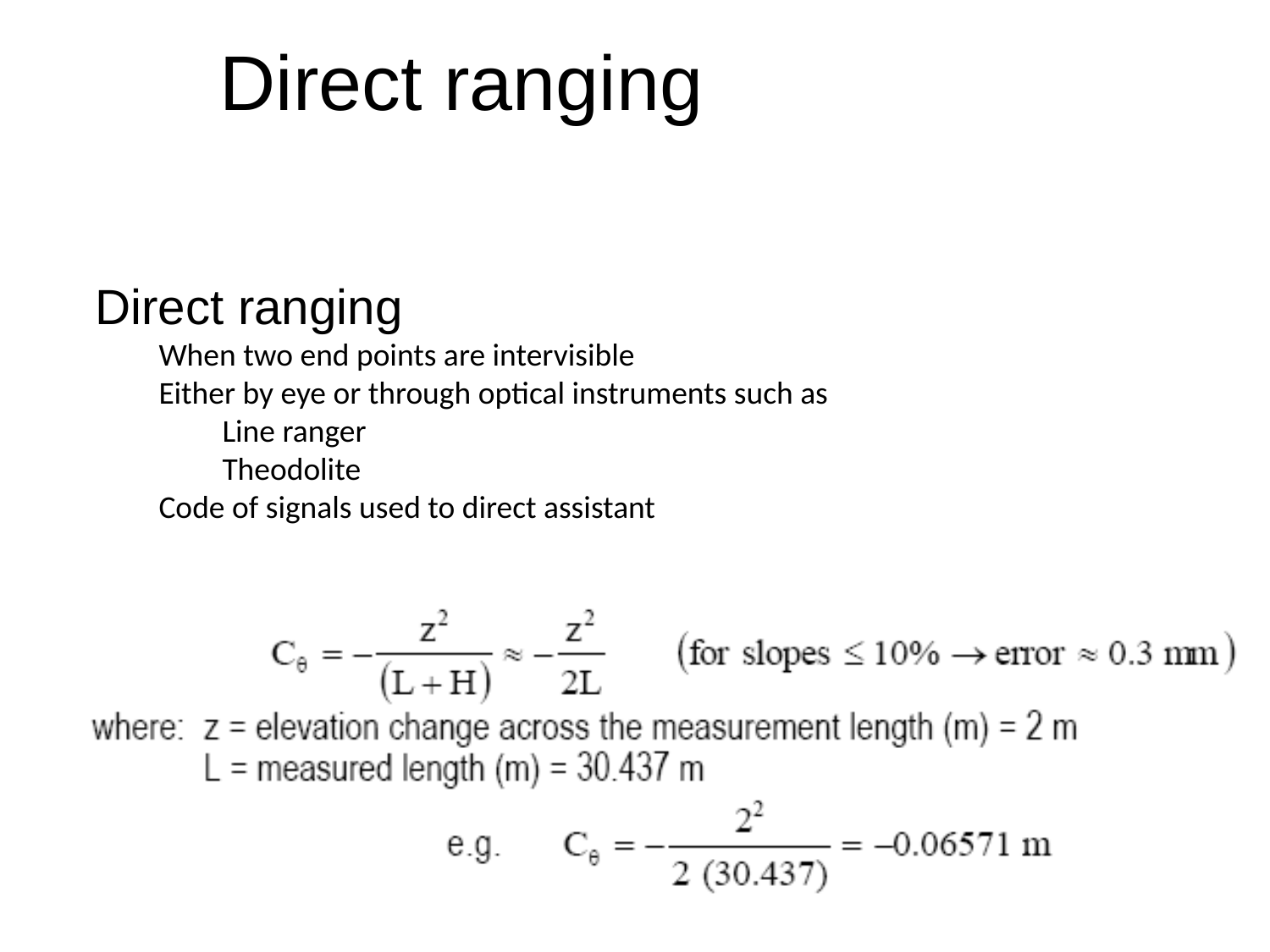

# Direct ranging
Direct ranging
When two end points are intervisible
Either by eye or through optical instruments such as
Line ranger
Theodolite
Code of signals used to direct assistant